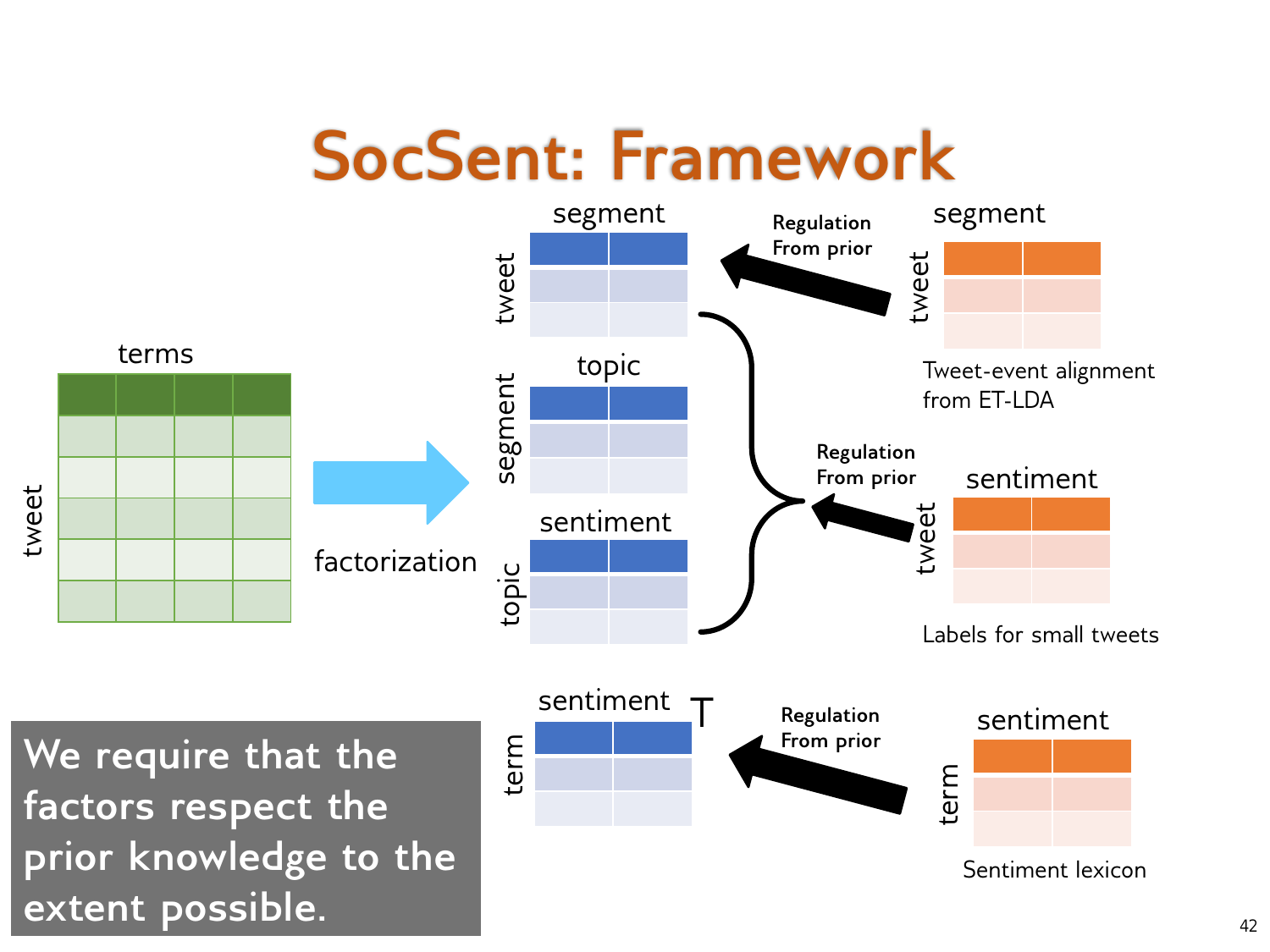

# SocSent: Framework
segment
segment
Regulation
From prior
|  |  |
| --- | --- |
|  |  |
|  |  |
|  |  |
| --- | --- |
|  |  |
|  |  |
tweet
tweet

terms
topic
Tweet-event alignment from ET-LDA
|  |  |  |  |
| --- | --- | --- | --- |
|  |  |  |  |
|  |  |  |  |
|  |  |  |  |
|  |  |  |  |
|  |  |  |  |
|  |  |
| --- | --- |
|  |  |
|  |  |
segment
Regulation
From prior

sentiment
tweet
sentiment
|  |  |
| --- | --- |
|  |  |
|  |  |
tweet

factorization
|  |  |
| --- | --- |
|  |  |
|  |  |
topic
Labels for small tweets
sentiment
T
sentiment
Regulation
From prior
We require that the factors respect the prior knowledge to the extent possible.
|  |  |
| --- | --- |
|  |  |
|  |  |
|  |  |
| --- | --- |
|  |  |
|  |  |
term

term
Sentiment lexicon
42